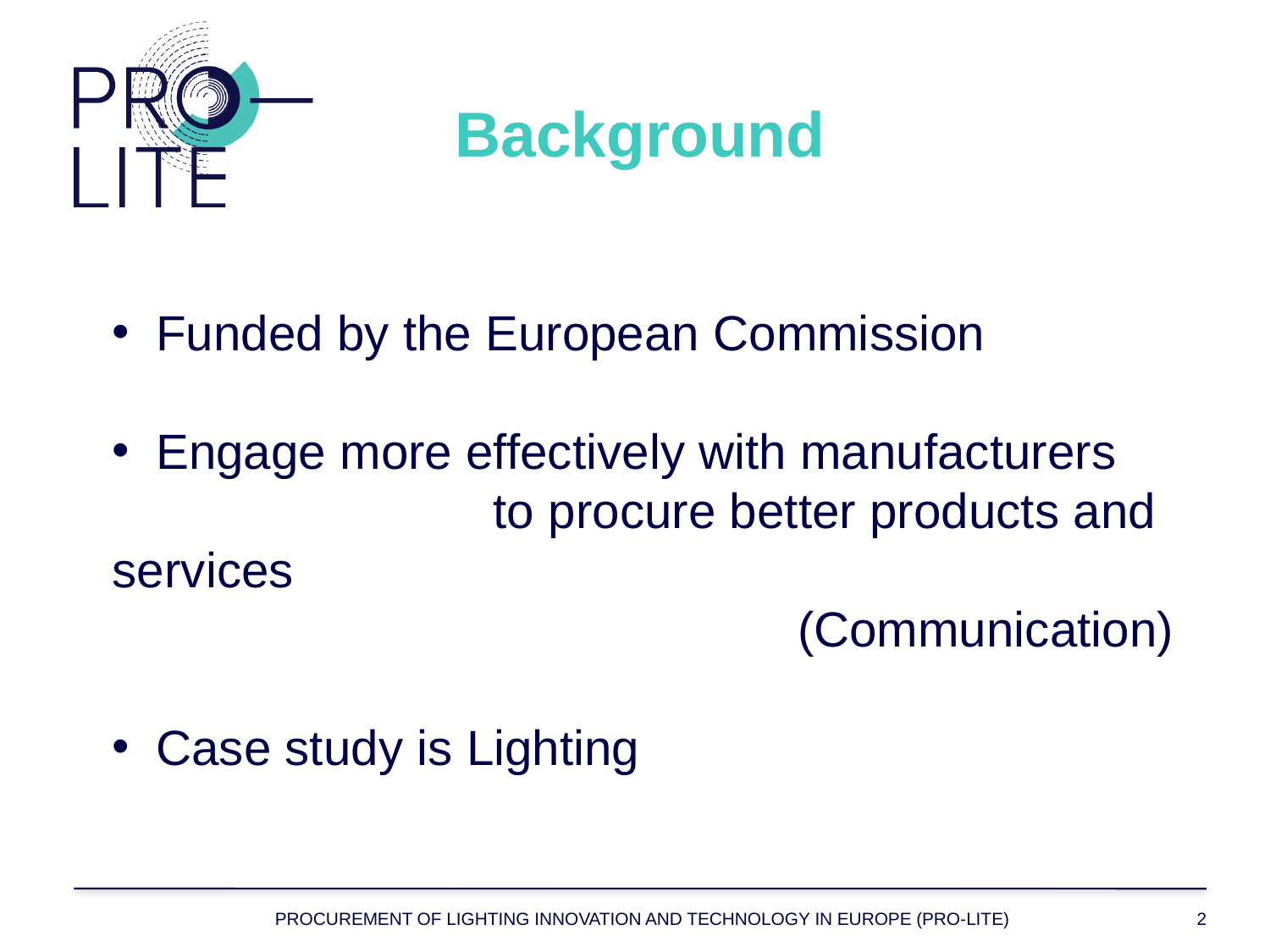

Background
 Funded by the European Commission

 Engage more effectively with manufacturers
			to procure better products and services
(Communication)

 Case study is Lighting
Procurement of Lighting Innovation and Technology in Europe (PRO-LITE)
2